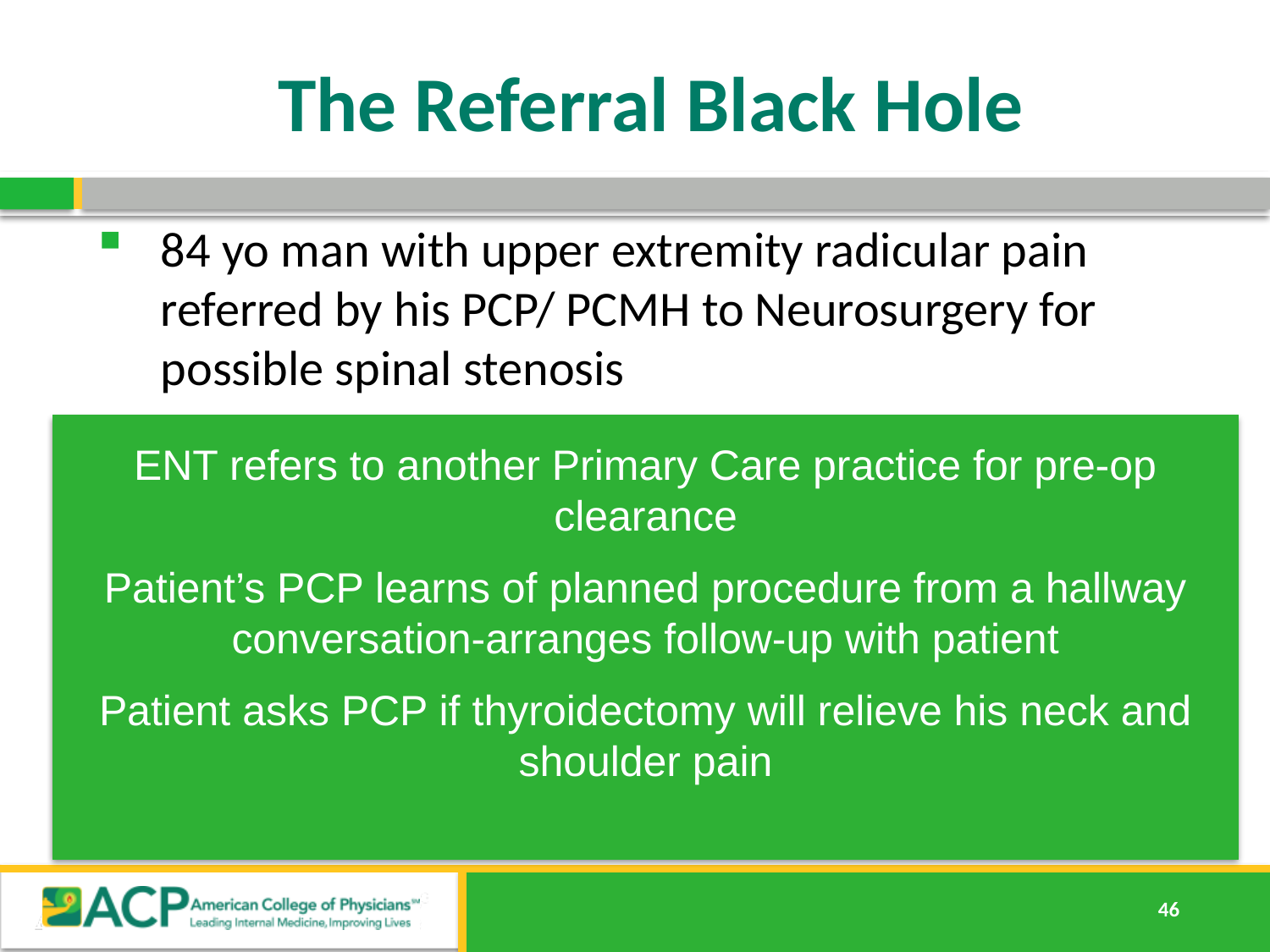

# The Referral Black Hole
84 yo man with upper extremity radicular pain referred by his PCP/ PCMH to Neurosurgery for possible spinal stenosis
MRI shows Cervical DJD & a large thyroid mass
Neurosurgeon notes MNG with 4 cm thyroid nodules
Refers to Endocrinology
Does FNA of thyroid nodules
Cytology benign  but surgery discussed
Refers to ENT
Schedules surgery for thyroid
ENT refers to another Primary Care practice for pre-op clearance

Patient’s PCP learns of planned procedure from a hallway conversation-arranges follow-up with patient

Patient asks PCP if thyroidectomy will relieve his neck and shoulder pain